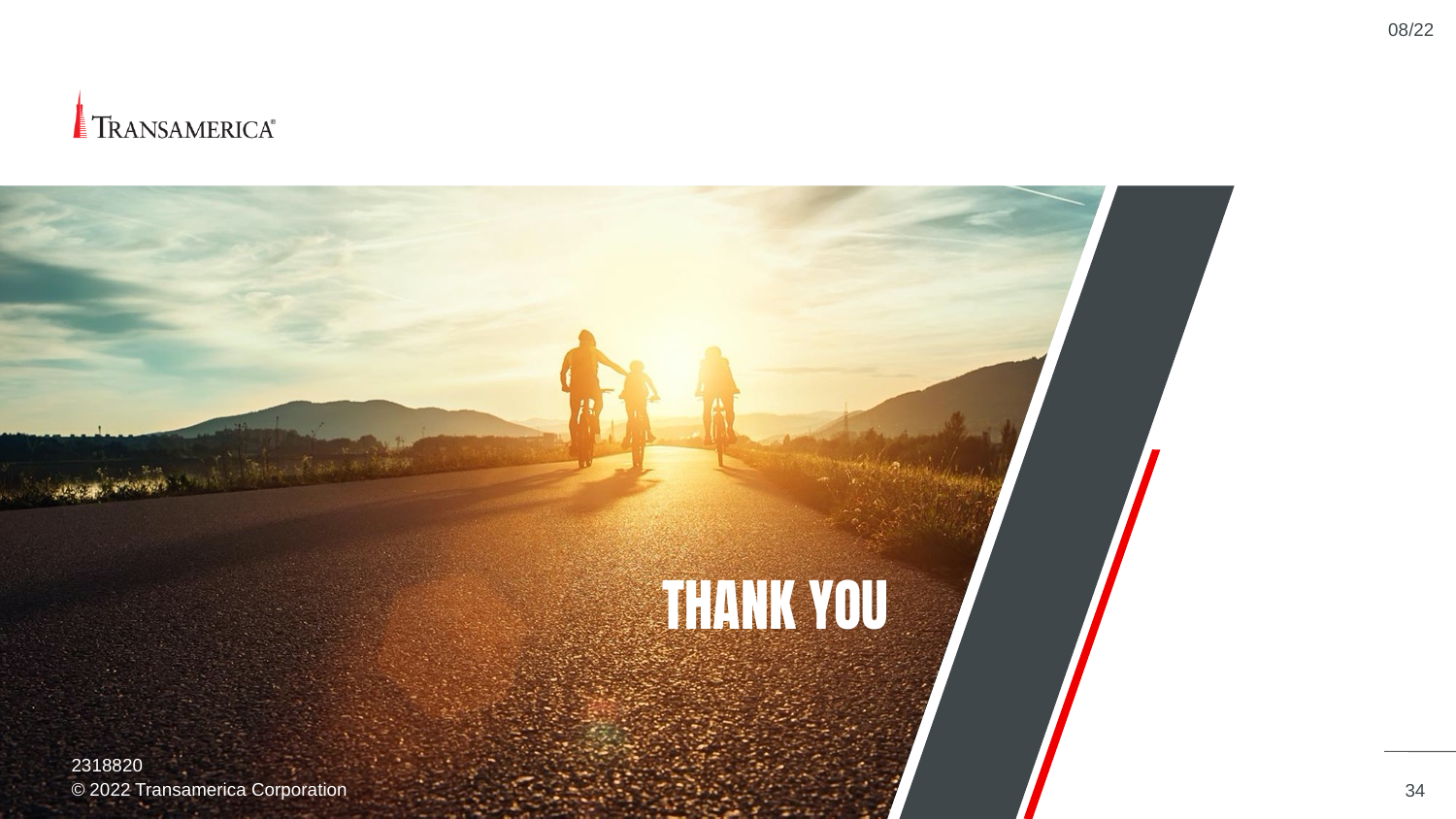

08/22
# Thank you
2318820
© 2022 Transamerica Corporation
34